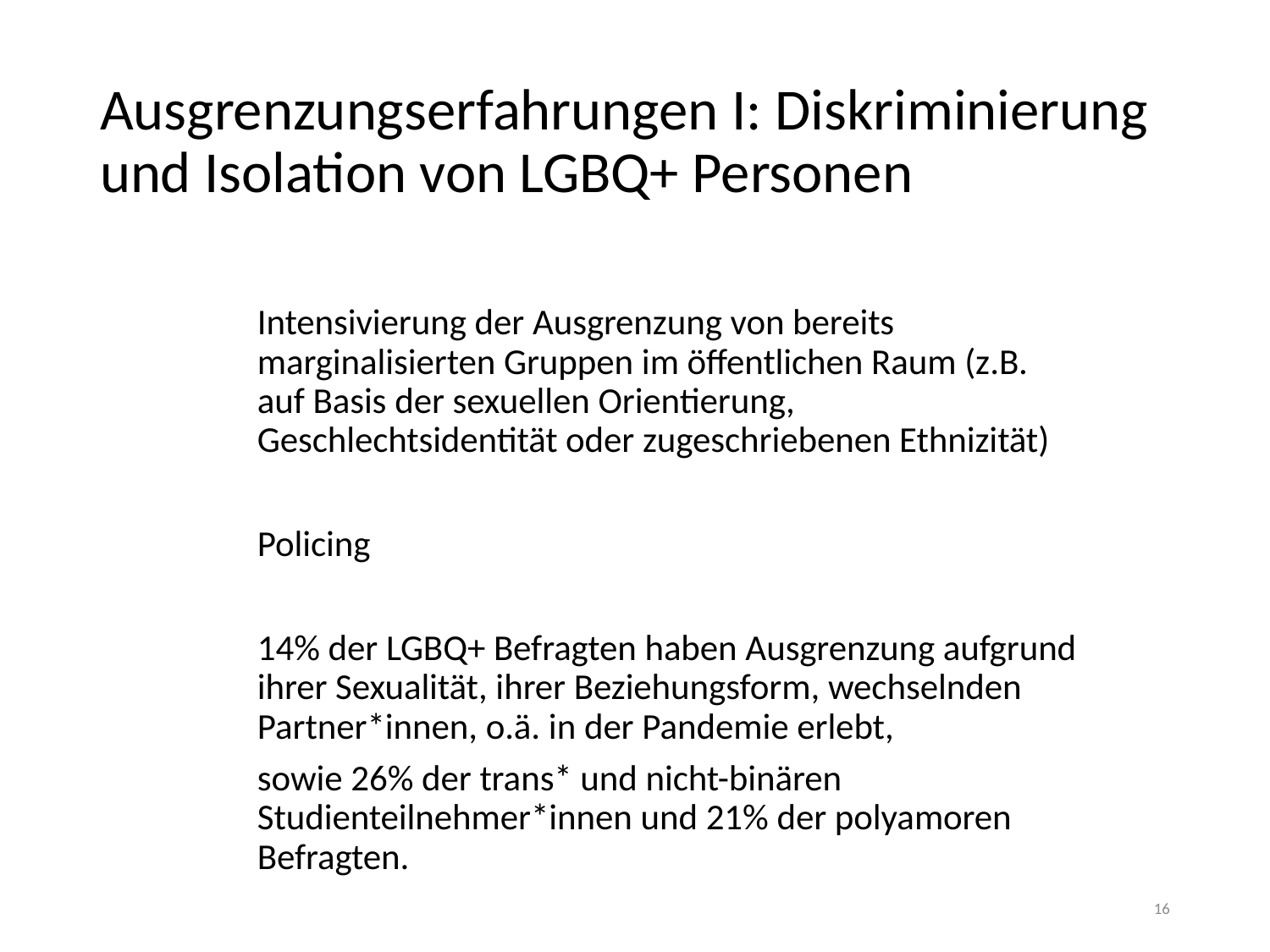

# Ausgrenzungserfahrungen I: Diskriminierung und Isolation von LGBQ+ Personen
Intensivierung der Ausgrenzung von bereits marginalisierten Gruppen im öffentlichen Raum (z.B. auf Basis der sexuellen Orientierung, Geschlechtsidentität oder zugeschriebenen Ethnizität)

Policing

14% der LGBQ+ Befragten haben Ausgrenzung aufgrund ihrer Sexualität, ihrer Beziehungsform, wechselnden Partner*innen, o.ä. in der Pandemie erlebt,
sowie 26% der trans* und nicht-binären Studienteilnehmer*innen und 21% der polyamoren Befragten.
16